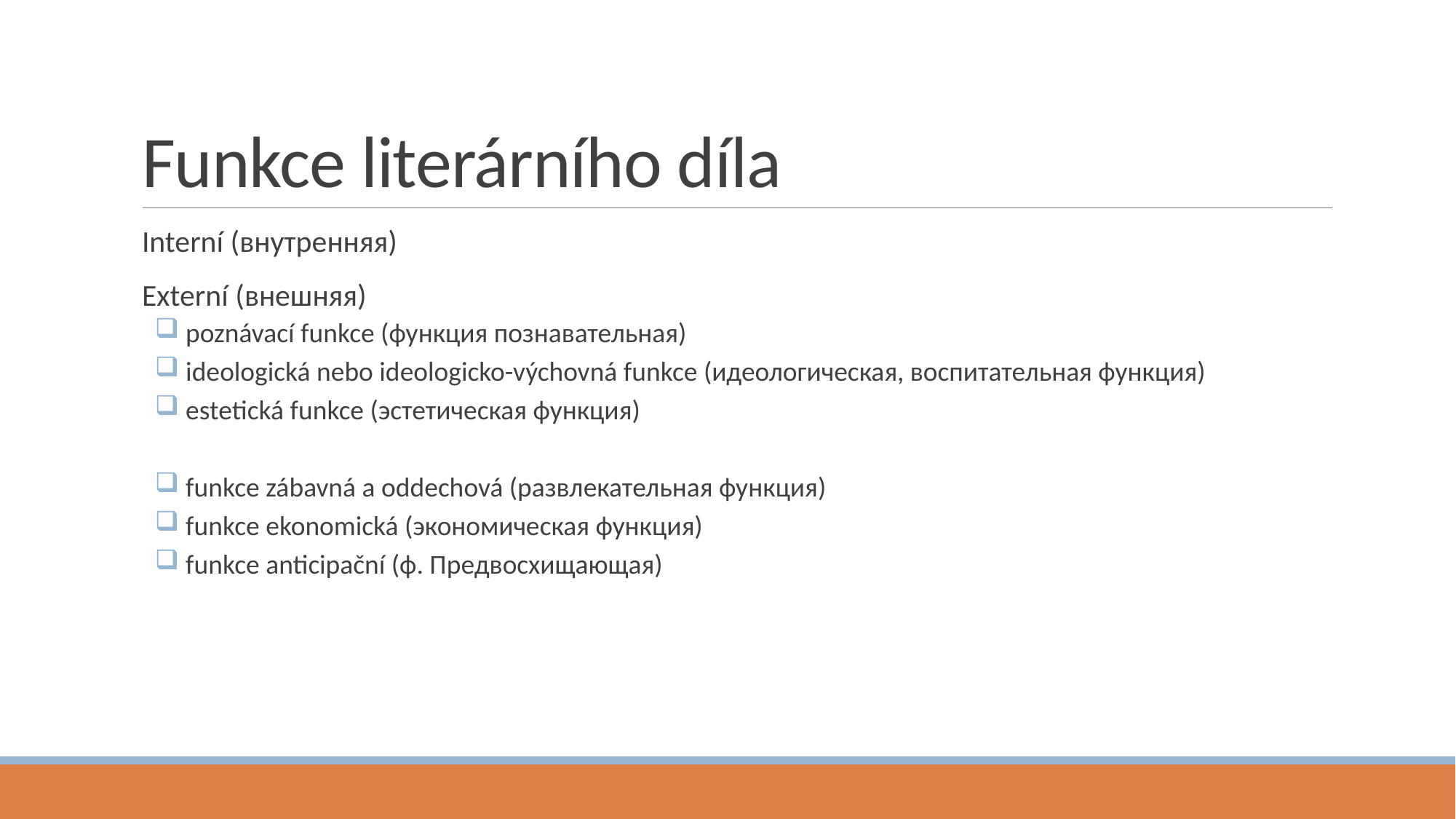

# Funkce literárního díla
Interní (внутренняя)
Externí (внешняя)
 poznávací funkce (функция познавательная)
 ideologická nebo ideologicko-výchovná funkce (идеологическая, воспитательная функция)
 estetická funkce (эстетическая функция)

 funkce zábavná a oddechová (развлекательная функция)
 funkce ekonomická (экономическая функция)
 funkce anticipační (ф. Предвосхищающая)